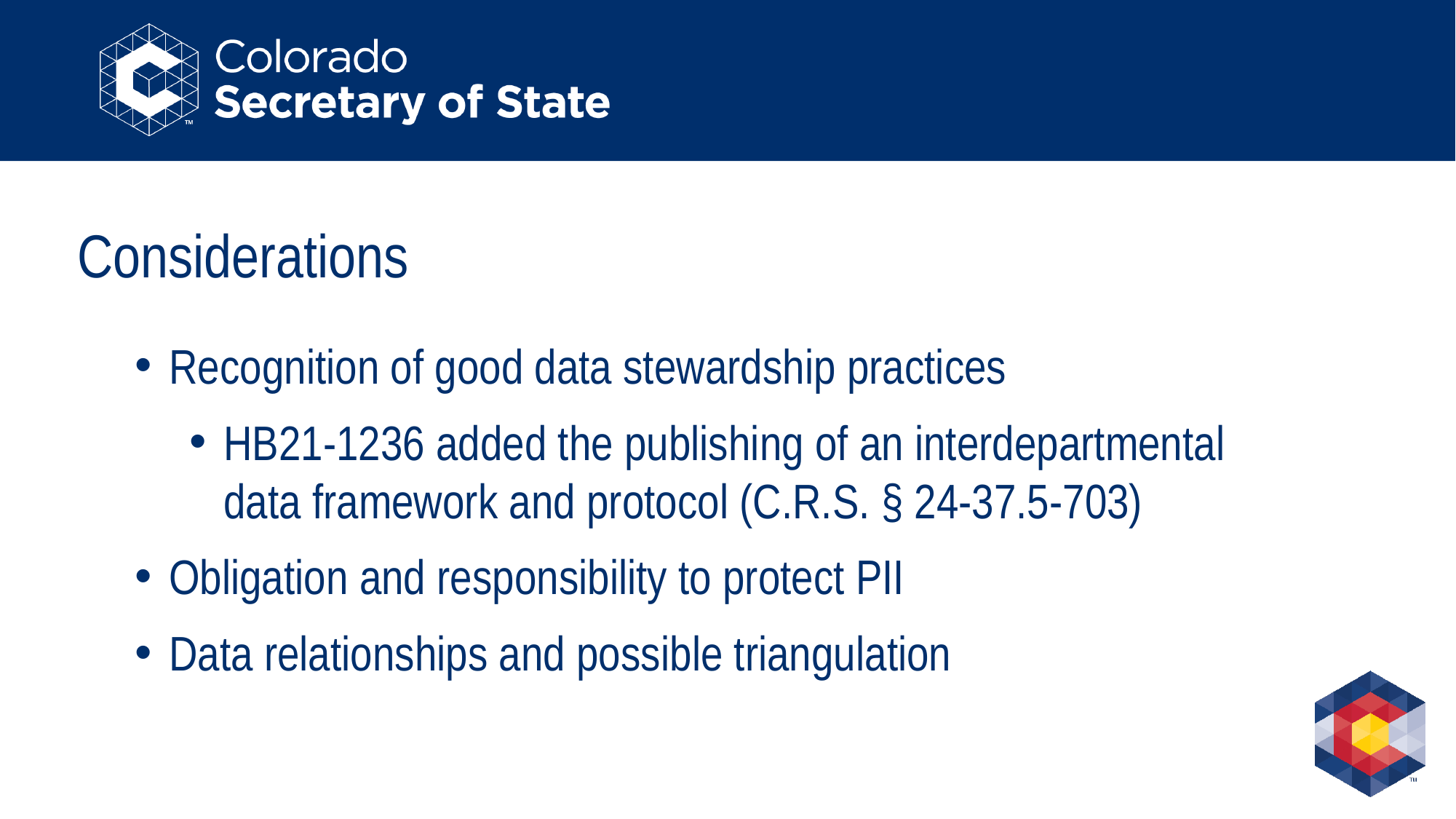

Considerations
Considerations
Recognition of good data stewardship practices
HB21-1236 added the publishing of an interdepartmental data framework and protocol (C.R.S. § 24-37.5-703)
Obligation and responsibility to protect PII
Data relationships and possible triangulation